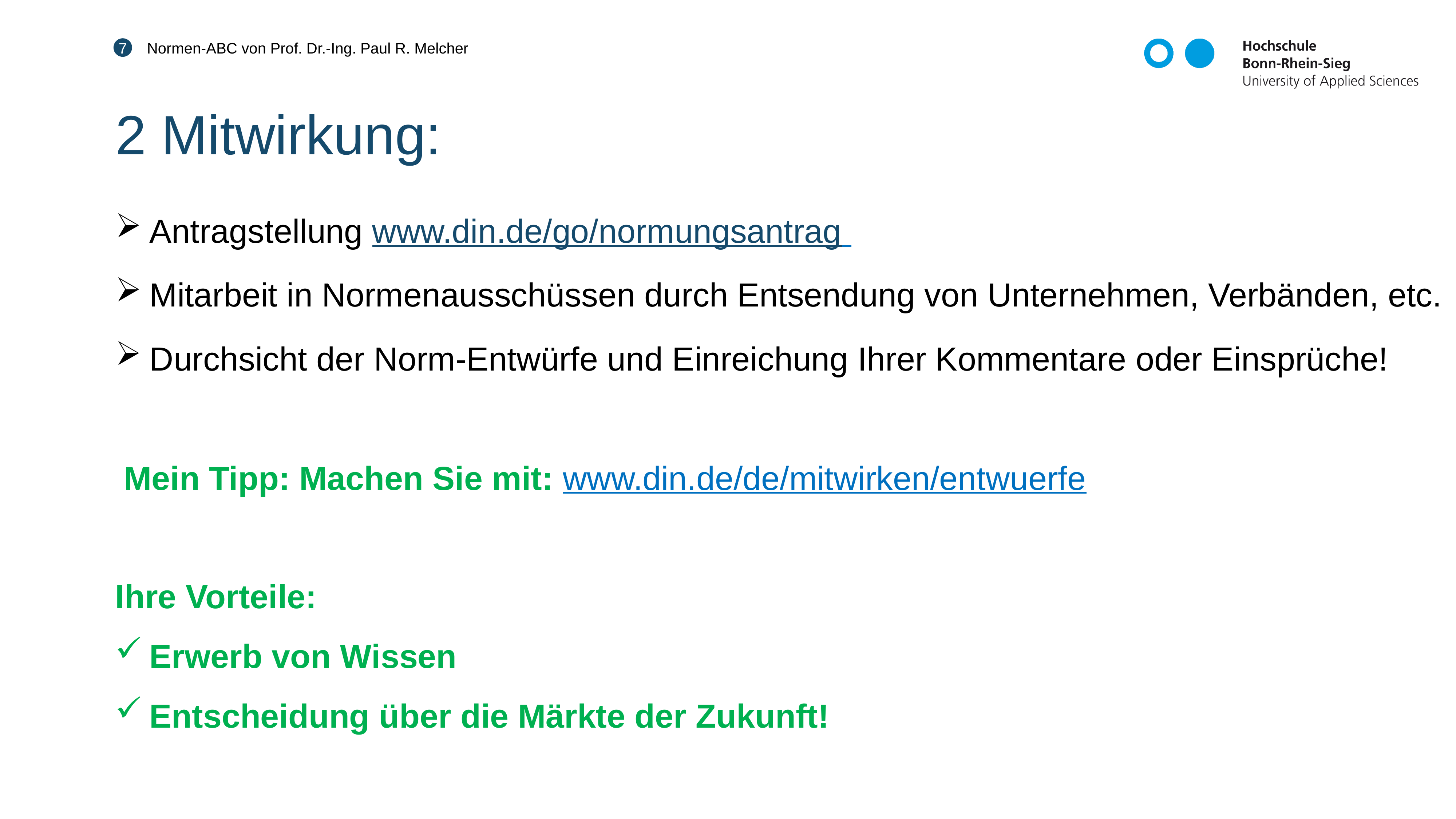

7
 Normen-ABC von Prof. Dr.-Ing. Paul R. Melcher
# 2 Mitwirkung:
Antragstellung www.din.de/go/normungsantrag
Mitarbeit in Normenausschüssen durch Entsendung von Unternehmen, Verbänden, etc.
Durchsicht der Norm-Entwürfe und Einreichung Ihrer Kommentare oder Einsprüche!
Mein Tipp: Machen Sie mit: www.din.de/de/mitwirken/entwuerfe
Ihre Vorteile:
Erwerb von Wissen
Entscheidung über die Märkte der Zukunft!